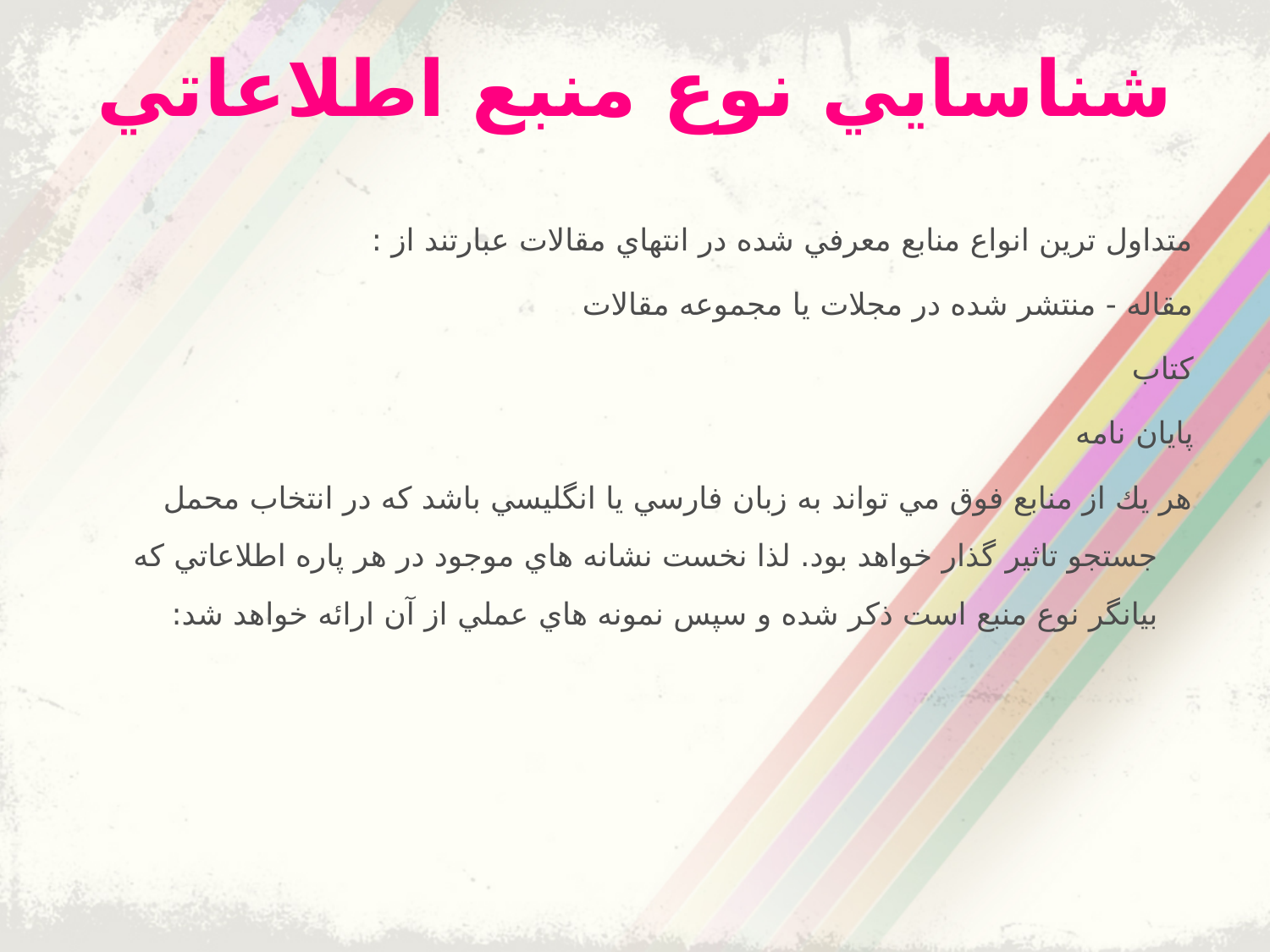

# شناسايي نوع منبع اطلاعاتي
متداول ترين انواع منابع معرفي شده در انتهاي مقالات عبارتند از :
مقاله - منتشر شده در مجلات يا مجموعه مقالات
كتاب
پايان نامه
هر يك از منابع فوق مي تواند به زبان فارسي يا انگليسي باشد كه در انتخاب محمل جستجو تاثير گذار خواهد بود. لذا نخست نشانه هاي موجود در هر پاره اطلاعاتي كه بيانگر نوع منبع است ذكر شده و سپس نمونه هاي عملي از آن ارائه خواهد شد: